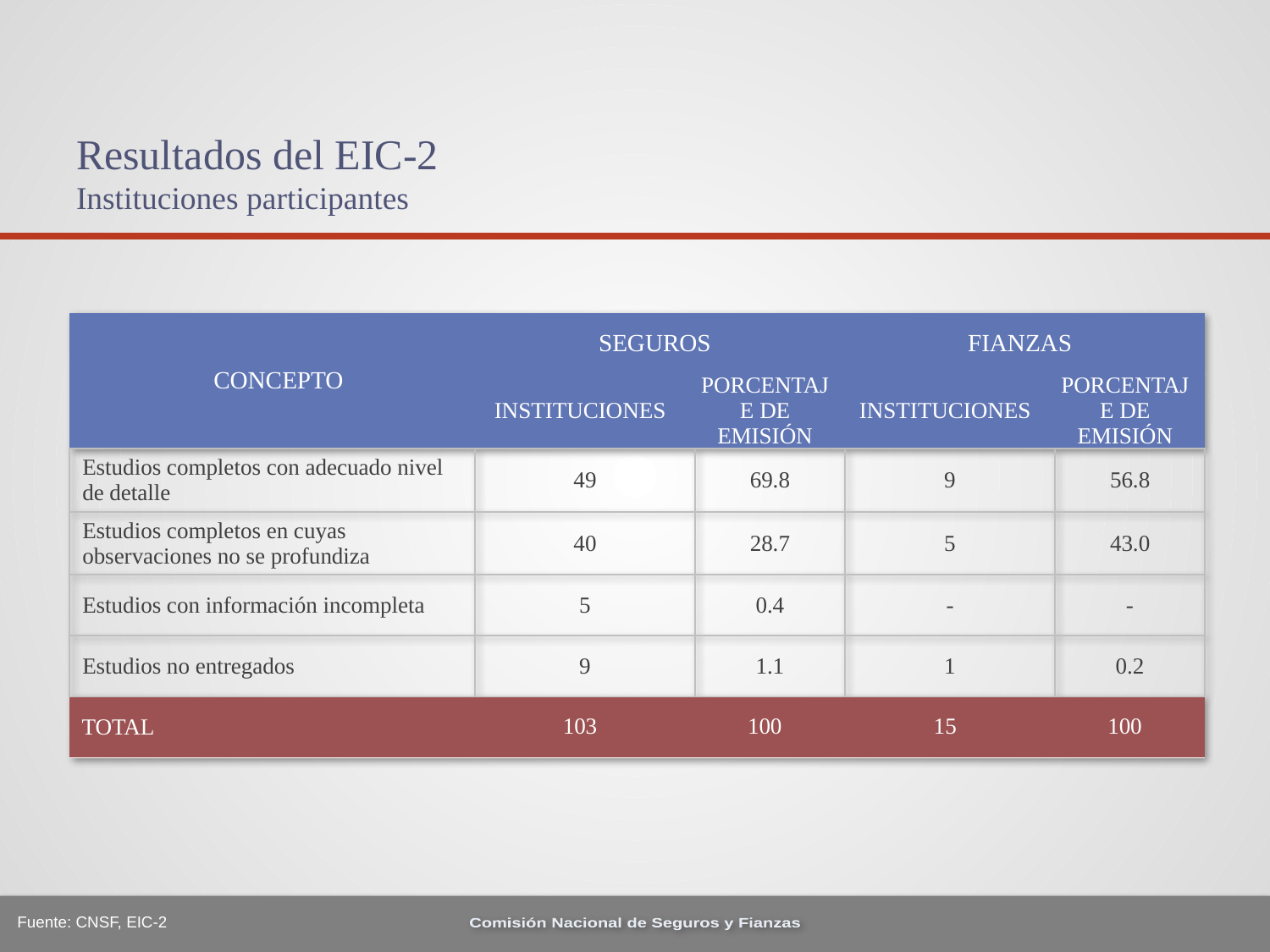

# Resultados del EIC-2 Instituciones participantes
| Concepto | Seguros |  | Fianzas |  |
| --- | --- | --- | --- | --- |
|  | Instituciones | porcentaje de emisión | Instituciones | porcentaje de emisión |
| Estudios completos con adecuado nivel de detalle | 49 | 69.8 | 9 | 56.8 |
| Estudios completos en cuyas observaciones no se profundiza | 40 | 28.7 | 5 | 43.0 |
| Estudios con información incompleta | 5 | 0.4 | - | - |
| Estudios no entregados | 9 | 1.1 | 1 | 0.2 |
| Total | 103 | 100 | 15 | 100 |
Fuente: CNSF, EIC-2